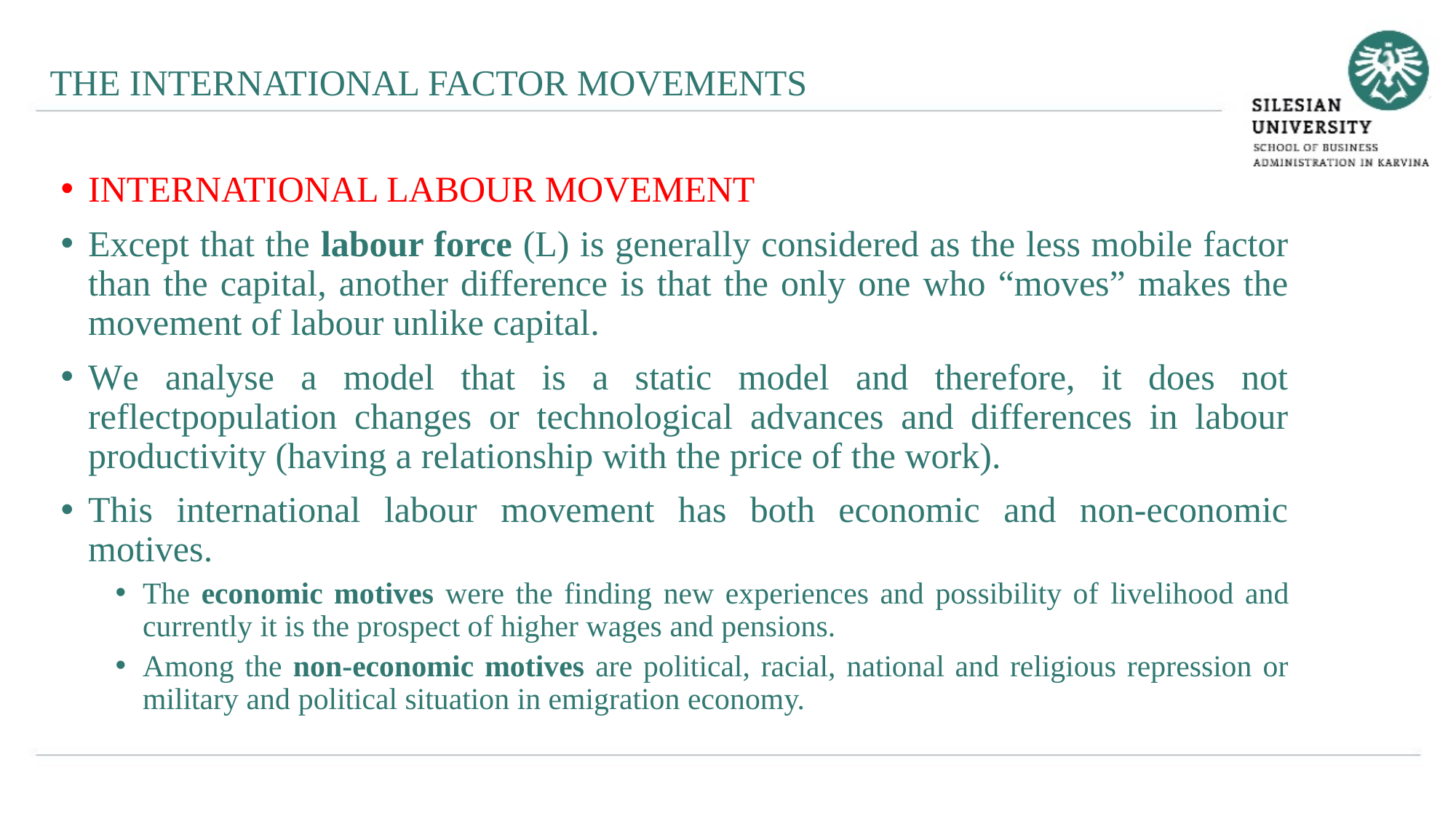

THE INTERNATIONAL FACTOR MOVEMENTS
INTERNATIONAL LABOUR MOVEMENT
Except that the labour force (L) is generally considered as the less mobile factor than the capital, another difference is that the only one who “moves” makes the movement of labour unlike capital.
We analyse a model that is a static model and therefore, it does not reflectpopulation changes or technological advances and differences in labour productivity (having a relationship with the price of the work).
This international labour movement has both economic and non-economic motives.
The economic motives were the finding new experiences and possibility of livelihood and currently it is the prospect of higher wages and pensions.
Among the non-economic motives are political, racial, national and religious repression or military and political situation in emigration economy.